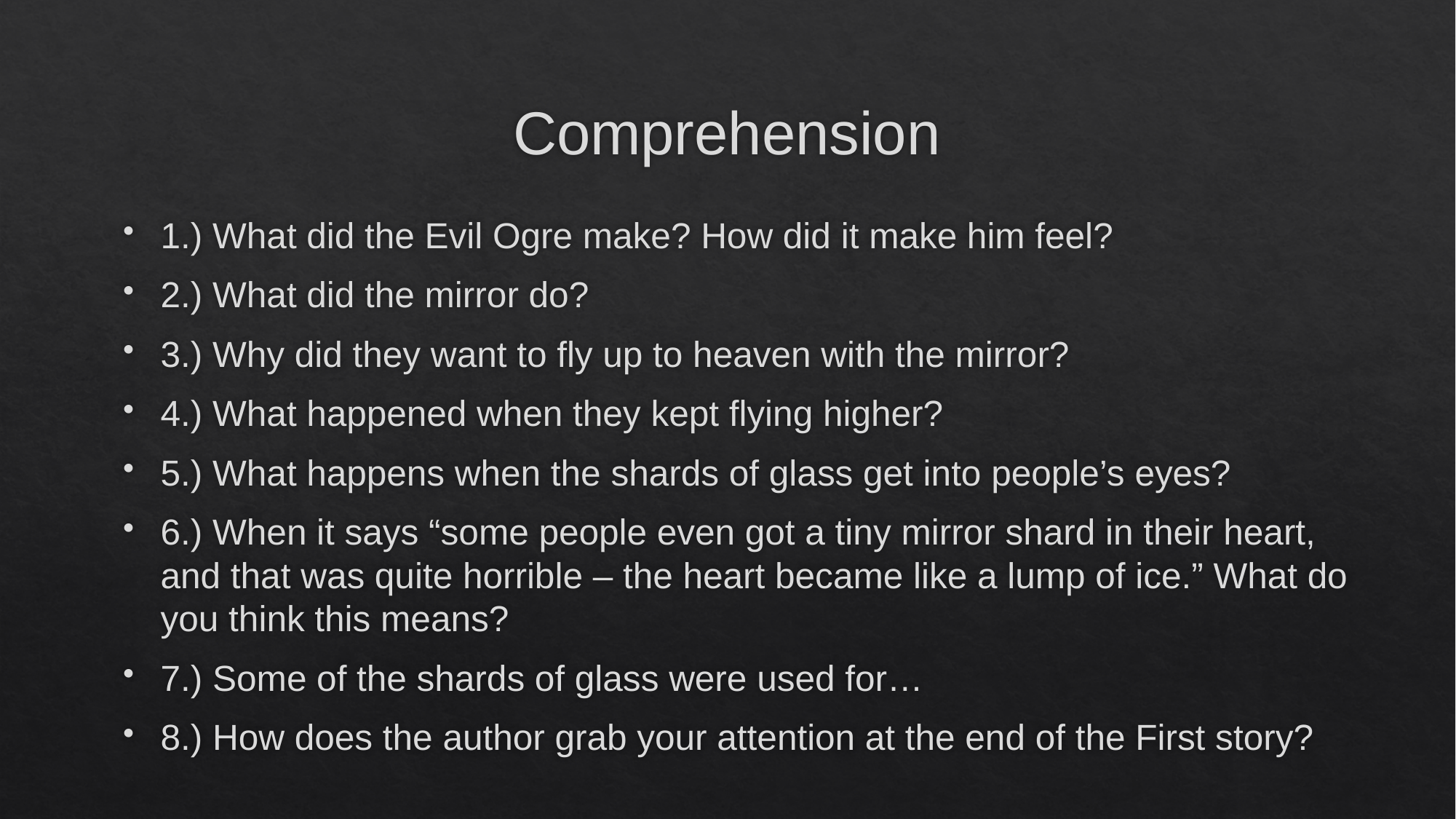

# Comprehension
1.) What did the Evil Ogre make? How did it make him feel?
2.) What did the mirror do?
3.) Why did they want to fly up to heaven with the mirror?
4.) What happened when they kept flying higher?
5.) What happens when the shards of glass get into people’s eyes?
6.) When it says “some people even got a tiny mirror shard in their heart, and that was quite horrible – the heart became like a lump of ice.” What do you think this means?
7.) Some of the shards of glass were used for…
8.) How does the author grab your attention at the end of the First story?